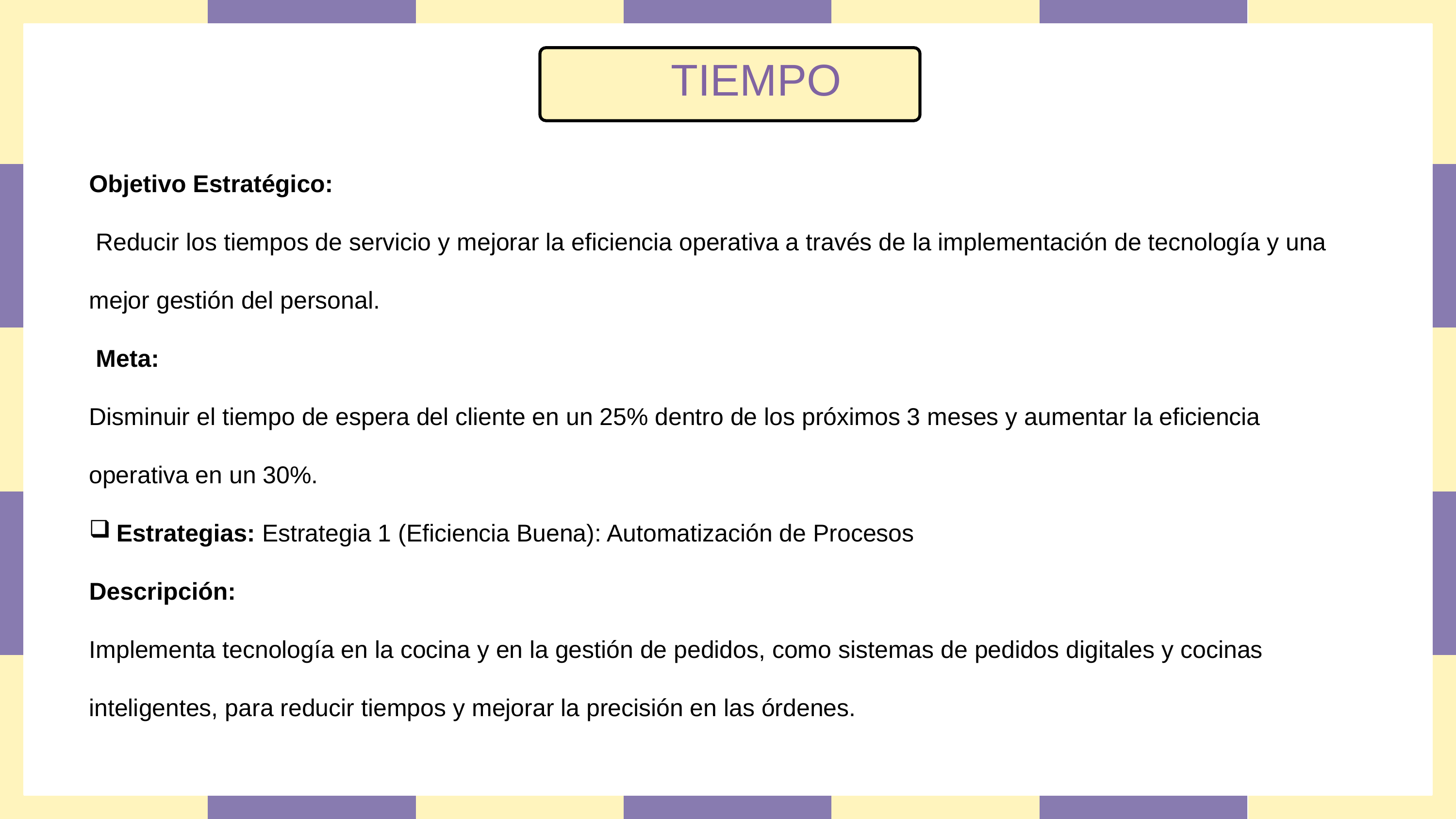

TIEMPO
..
Objetivo Estratégico:
 Reducir los tiempos de servicio y mejorar la eficiencia operativa a través de la implementación de tecnología y una mejor gestión del personal.
 Meta:
Disminuir el tiempo de espera del cliente en un 25% dentro de los próximos 3 meses y aumentar la eficiencia operativa en un 30%.
Estrategias: Estrategia 1 (Eficiencia Buena): Automatización de Procesos
Descripción:
Implementa tecnología en la cocina y en la gestión de pedidos, como sistemas de pedidos digitales y cocinas inteligentes, para reducir tiempos y mejorar la precisión en las órdenes.
Titulo del primer tema